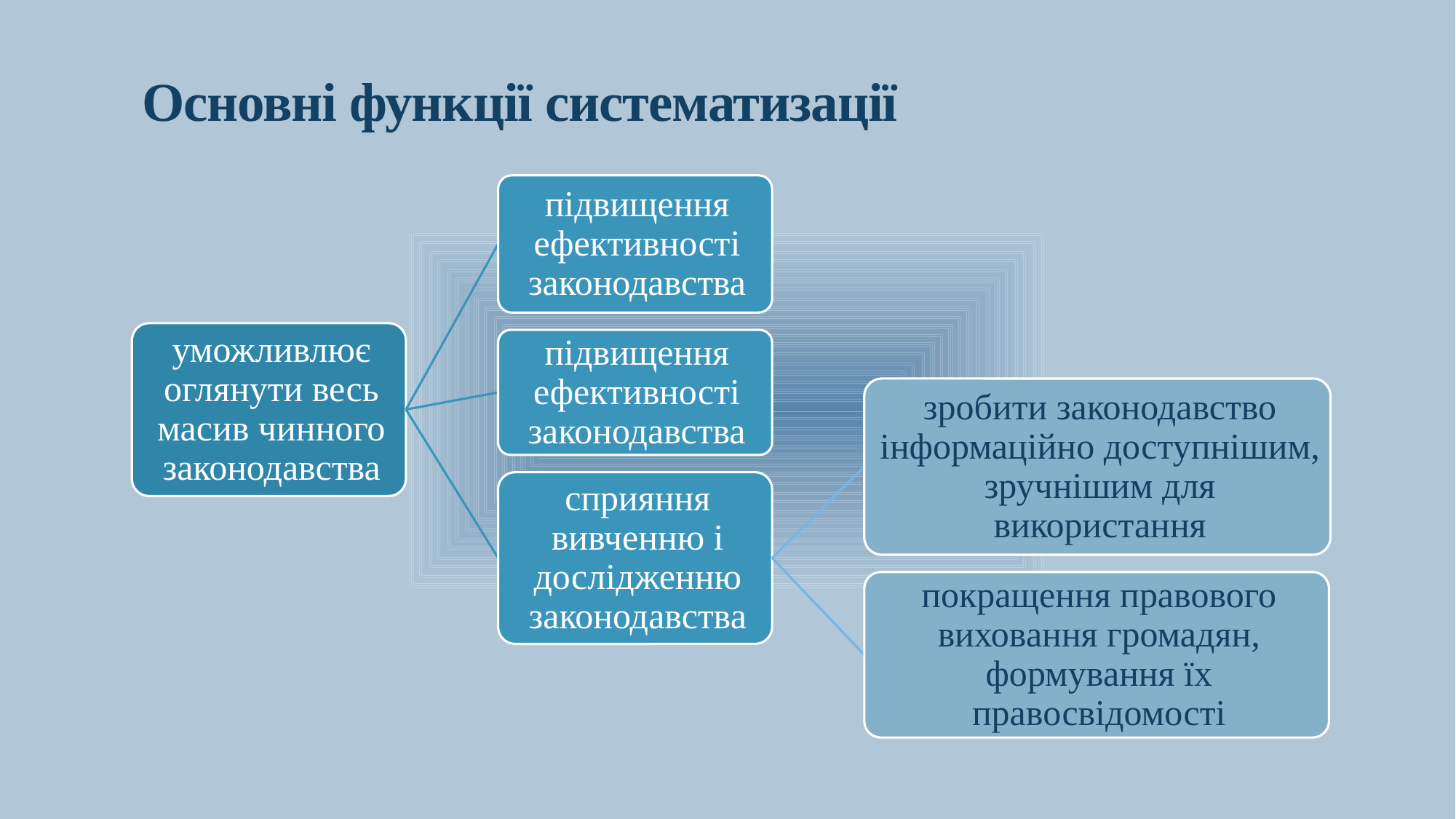

# Основні функції систематизації
уможливлює оглянути весь масив чинного законодавства

підвищення ефективності законодавства

підвищення ефективності законодавства

сприяння вивченню і дослідженню законодавства

зробити законодавство інформаційно доступнішим, зручнішим для використання

покращення правового виховання громадян, формування їх правосвідомості